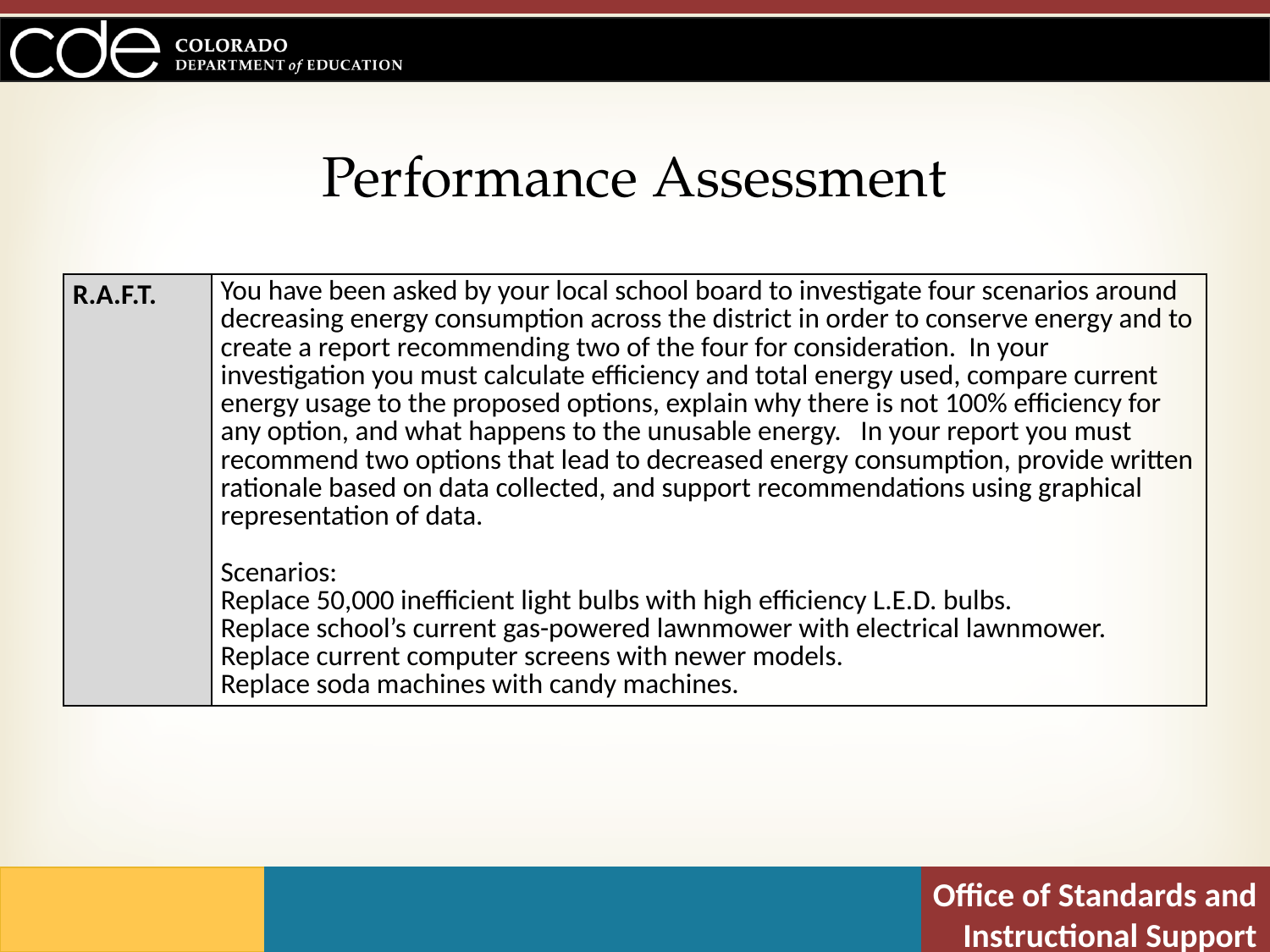

# Performance Assessment
| R.A.F.T. | You have been asked by your local school board to investigate four scenarios around decreasing energy consumption across the district in order to conserve energy and to create a report recommending two of the four for consideration. In your investigation you must calculate efficiency and total energy used, compare current energy usage to the proposed options, explain why there is not 100% efficiency for any option, and what happens to the unusable energy. In your report you must recommend two options that lead to decreased energy consumption, provide written rationale based on data collected, and support recommendations using graphical representation of data.   Scenarios: Replace 50,000 inefficient light bulbs with high efficiency L.E.D. bulbs. Replace school’s current gas-powered lawnmower with electrical lawnmower. Replace current computer screens with newer models. Replace soda machines with candy machines. |
| --- | --- |